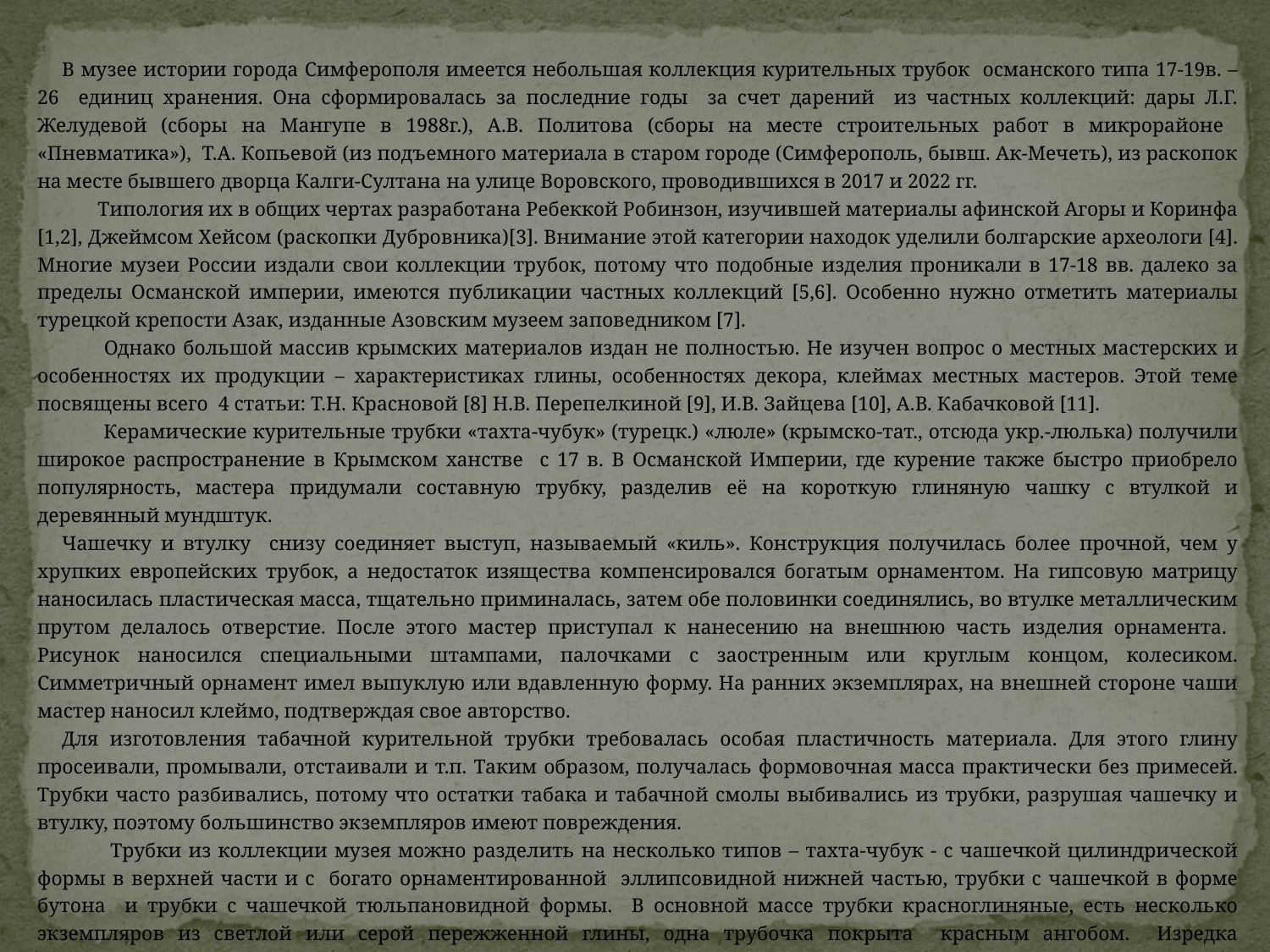

В музее истории города Симферополя имеется небольшая коллекция курительных трубок  османского типа 17-19в. – 26  единиц хранения. Она сформировалась за последние годы  за счет дарений  из частных коллекций: дары Л.Г. Желудевой (сборы на Мангупе в 1988г.), А.В. Политова (сборы на месте строительных работ в микрорайоне  «Пневматика»),  Т.А. Копьевой (из подъемного материала в старом городе (Симферополь, бывш. Ак-Мечеть), из раскопок на месте бывшего дворца Калги-Султана на улице Воровского, проводившихся в 2017 и 2022 гг.
       Типология их в общих чертах разработана Ребеккой Робинзон, изучившей материалы афинской Агоры и Коринфа [1,2], Джеймсом Хейсом (раскопки Дубровника)[3]. Внимание этой категории находок уделили болгарские археологи [4]. Многие музеи России издали свои коллекции трубок, потому что подобные изделия проникали в 17-18 вв. далеко за пределы Османской империи, имеются публикации частных коллекций [5,6]. Особенно нужно отметить материалы турецкой крепости Азак, изданные Азовским музеем заповедником [7].
      Однако большой массив крымских материалов издан не полностью. Не изучен вопрос о местных мастерских и особенностях их продукции – характеристиках глины, особенностях декора, клеймах местных мастеров. Этой теме посвящены всего  4 статьи: Т.Н. Красновой [8] Н.В. Перепелкиной [9], И.В. Зайцева [10], А.В. Кабачковой [11].
       Керамические курительные трубки «тахта-чубук» (турецк.) «люле» (крымско-тат., отсюда укр.-люлька) получили широкое распространение в Крымском ханстве  с 17 в. В Османской Империи, где курение также быстро приобрело популярность, мастера придумали составную трубку, разделив её на короткую глиняную чашку с втулкой и деревянный мундштук.
Чашечку и втулку  снизу соединяет выступ, называемый «киль». Конструкция получилась более прочной, чем у хрупких европейских трубок, а недостаток изящества компенсировался богатым орнаментом. На гипсовую матрицу наносилась пластическая масса, тщательно приминалась, затем обе половинки соединялись, во втулке металлическим прутом делалось отверстие. После этого мастер приступал к нанесению на внешнюю часть изделия орнамента.  Рисунок наносился специальными штампами, палочками с заостренным или круглым концом, колесиком. Симметричный орнамент имел выпуклую или вдавленную форму. На ранних экземплярах, на внешней стороне чаши мастер наносил клеймо, подтверждая свое авторство.
Для изготовления табачной курительной трубки требовалась особая пластичность материала. Для этого глину просеивали, промывали, отстаивали и т.п. Таким образом, получалась формовочная масса практически без примесей. Трубки часто разбивались, потому что остатки табака и табачной смолы выбивались из трубки, разрушая чашечку и втулку, поэтому большинство экземпляров имеют повреждения.
       Трубки из коллекции музея можно разделить на несколько типов – тахта-чубук - с чашечкой цилиндрической формы в верхней части и с  богато орнаментированной  эллипсовидной нижней частью, трубки с чашечкой в форме бутона  и трубки с чашечкой тюльпановидной формы.  В основной массе трубки красноглиняные, есть несколько экземпляров из светлой или серой пережженной глины, одна трубочка покрыта  красным ангобом.  Изредка встречаются клейма. На некоторых экземплярах имеются следы лощения. Орнаменты геометрические в основном это каннелюры, овы, круги и овы с вписанными в них точками.